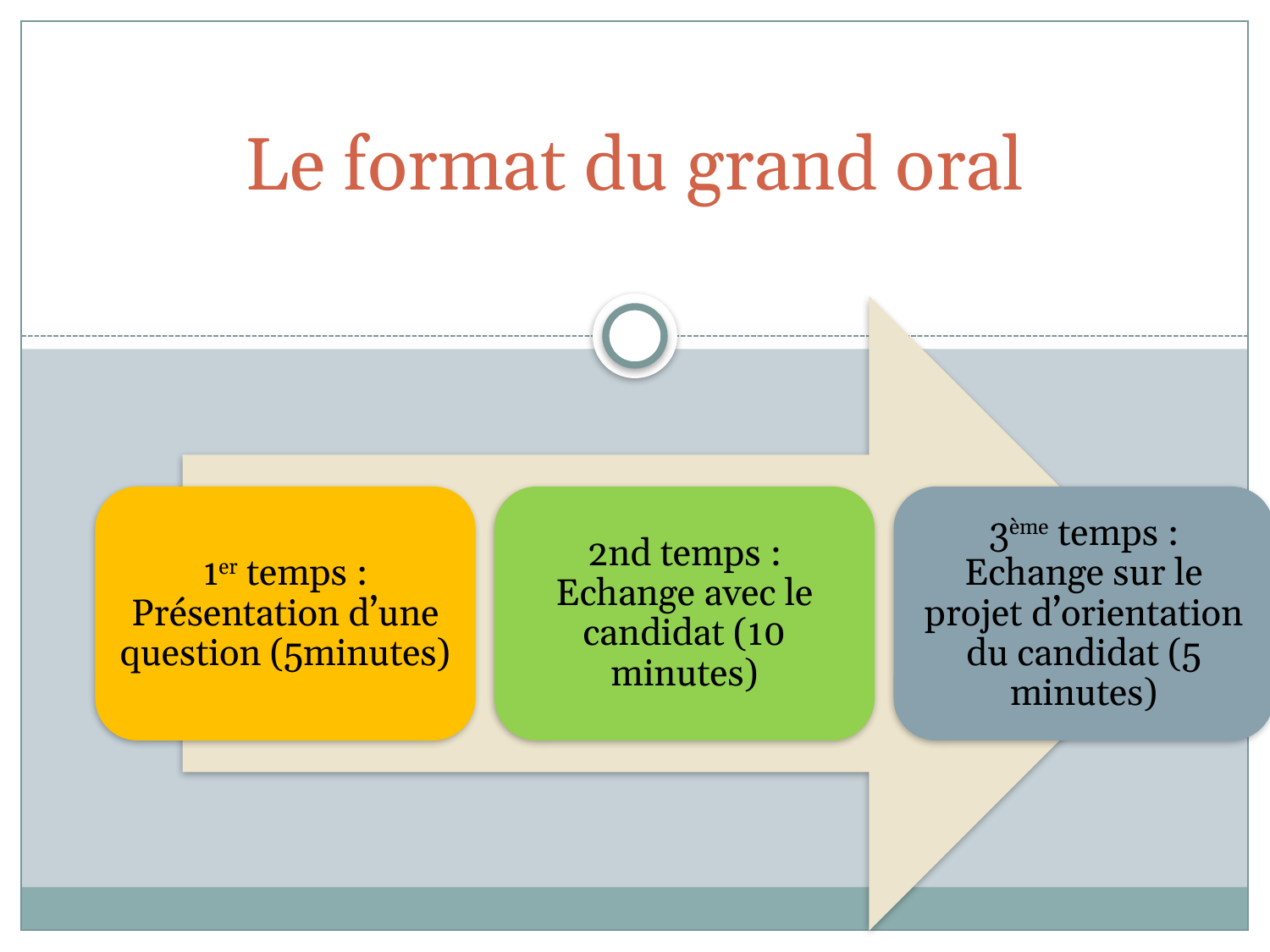

# Le format du grand oral

1er temps : Présentation d’une question (5minutes)

2nd temps : Echange avec le candidat (10 minutes)

3ème temps : Echange sur le projet d’orientation du candidat (5 minutes)